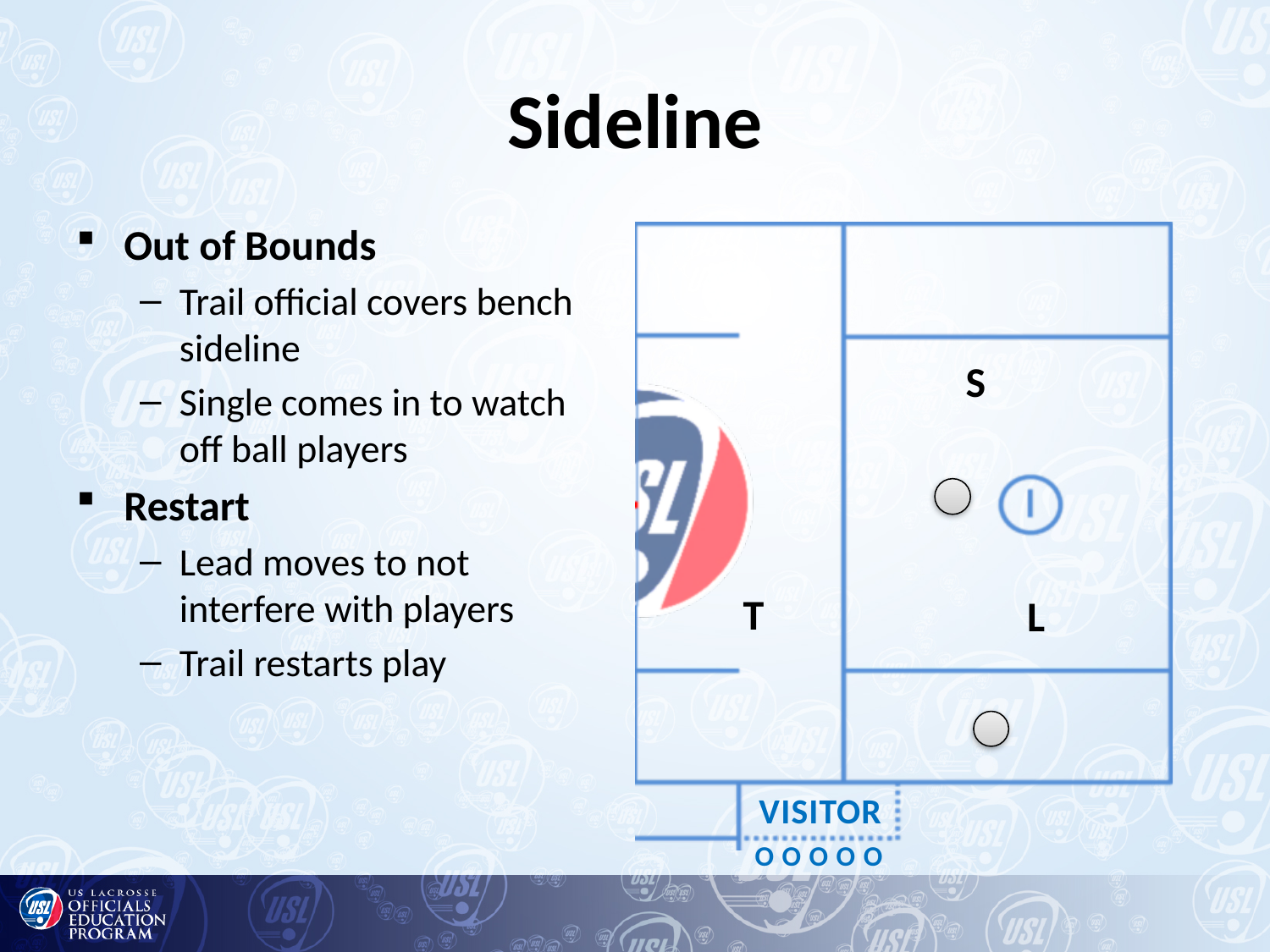

# Sideline
Out of Bounds
Trail official covers bench sideline
Single comes in to watch off ball players
Restart
Lead moves to not interfere with players
Trail restarts play
S

T
L